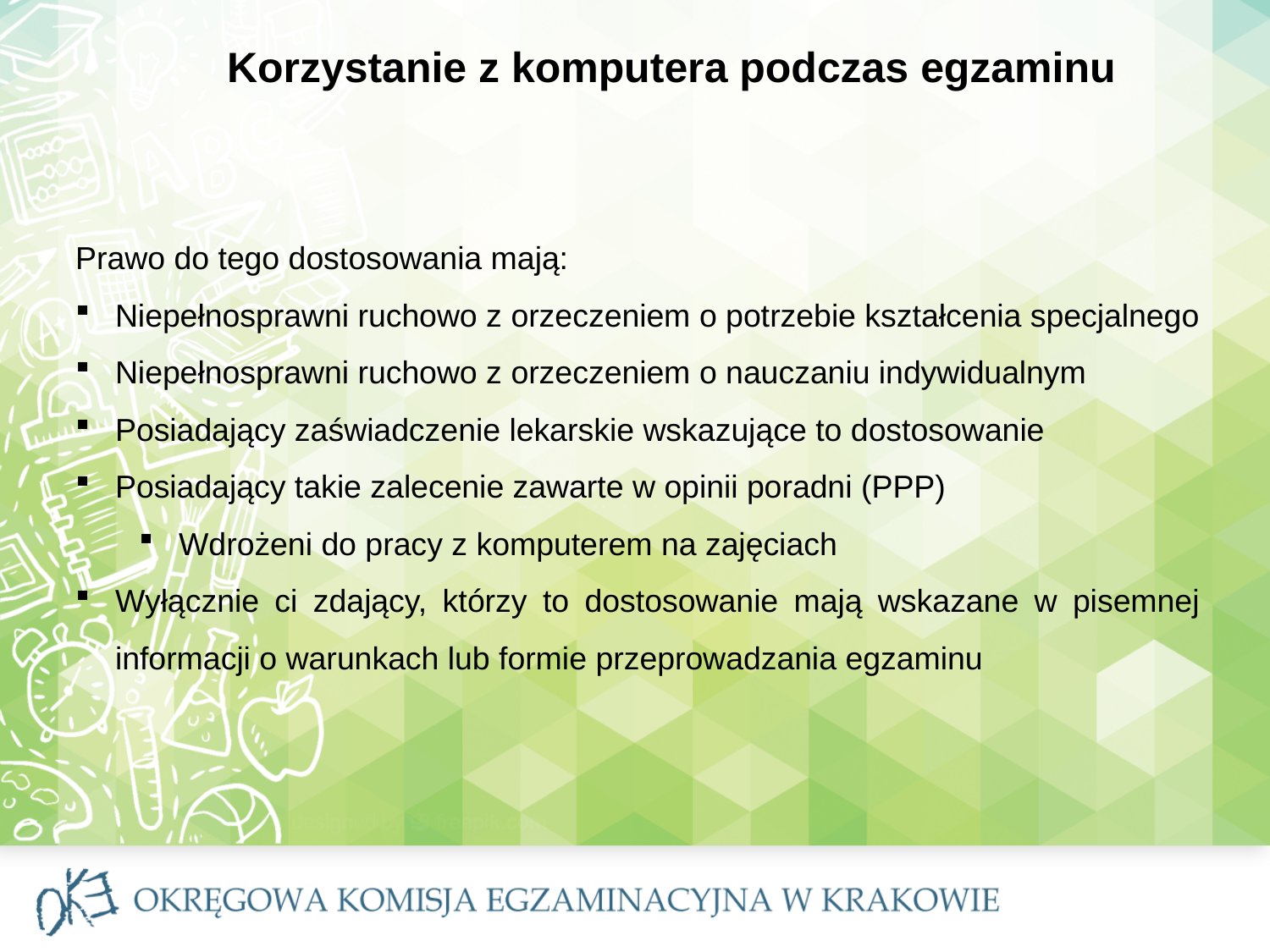

# Korzystanie z komputera podczas egzaminu
Prawo do tego dostosowania mają:
Niepełnosprawni ruchowo z orzeczeniem o potrzebie kształcenia specjalnego
Niepełnosprawni ruchowo z orzeczeniem o nauczaniu indywidualnym
Posiadający zaświadczenie lekarskie wskazujące to dostosowanie
Posiadający takie zalecenie zawarte w opinii poradni (PPP)
Wdrożeni do pracy z komputerem na zajęciach
Wyłącznie ci zdający, którzy to dostosowanie mają wskazane w pisemnej  informacji o warunkach lub formie przeprowadzania egzaminu